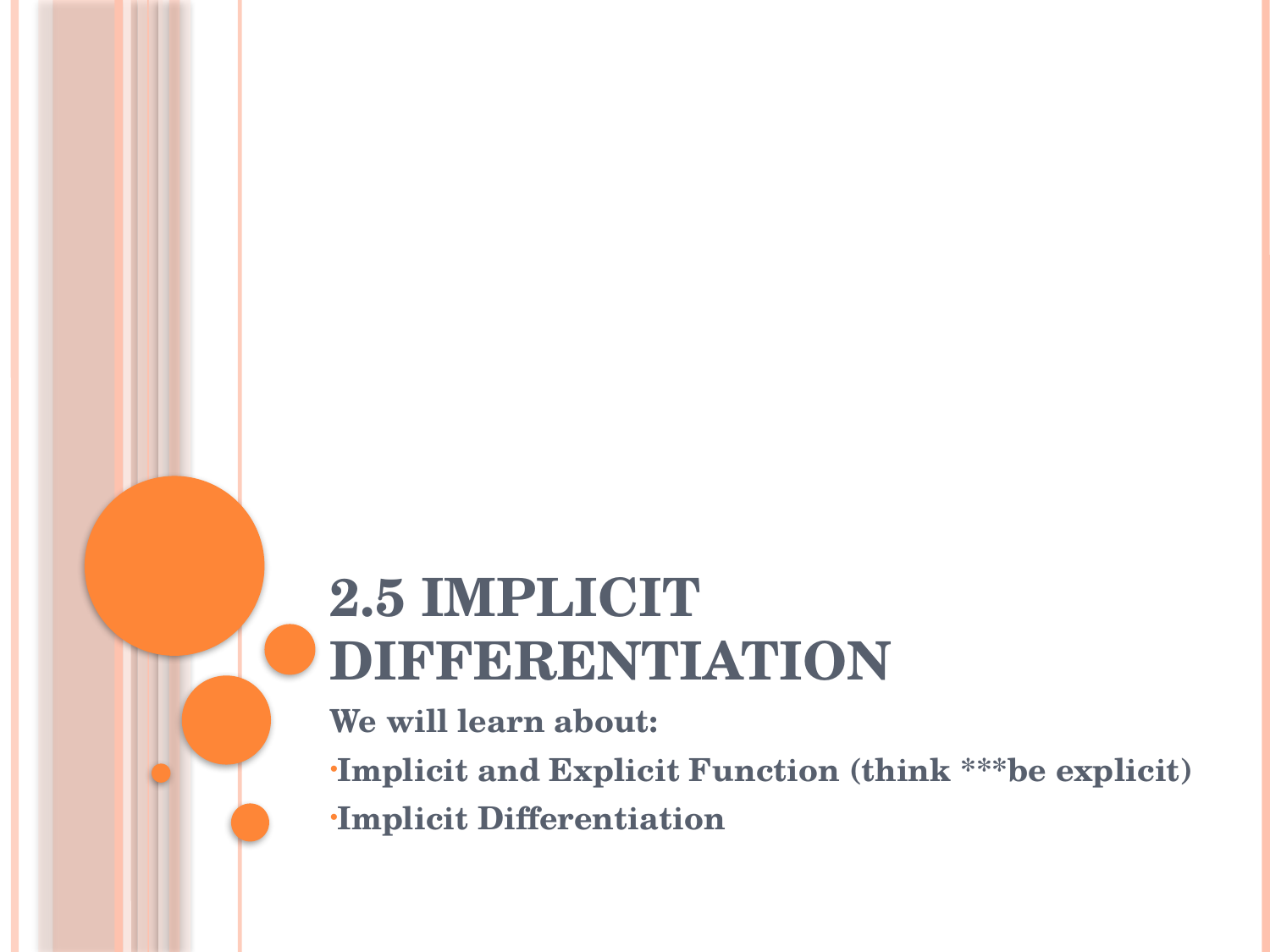

# 2.5 Implicit Differentiation
We will learn about:
Implicit and Explicit Function (think ***be explicit)
Implicit Differentiation